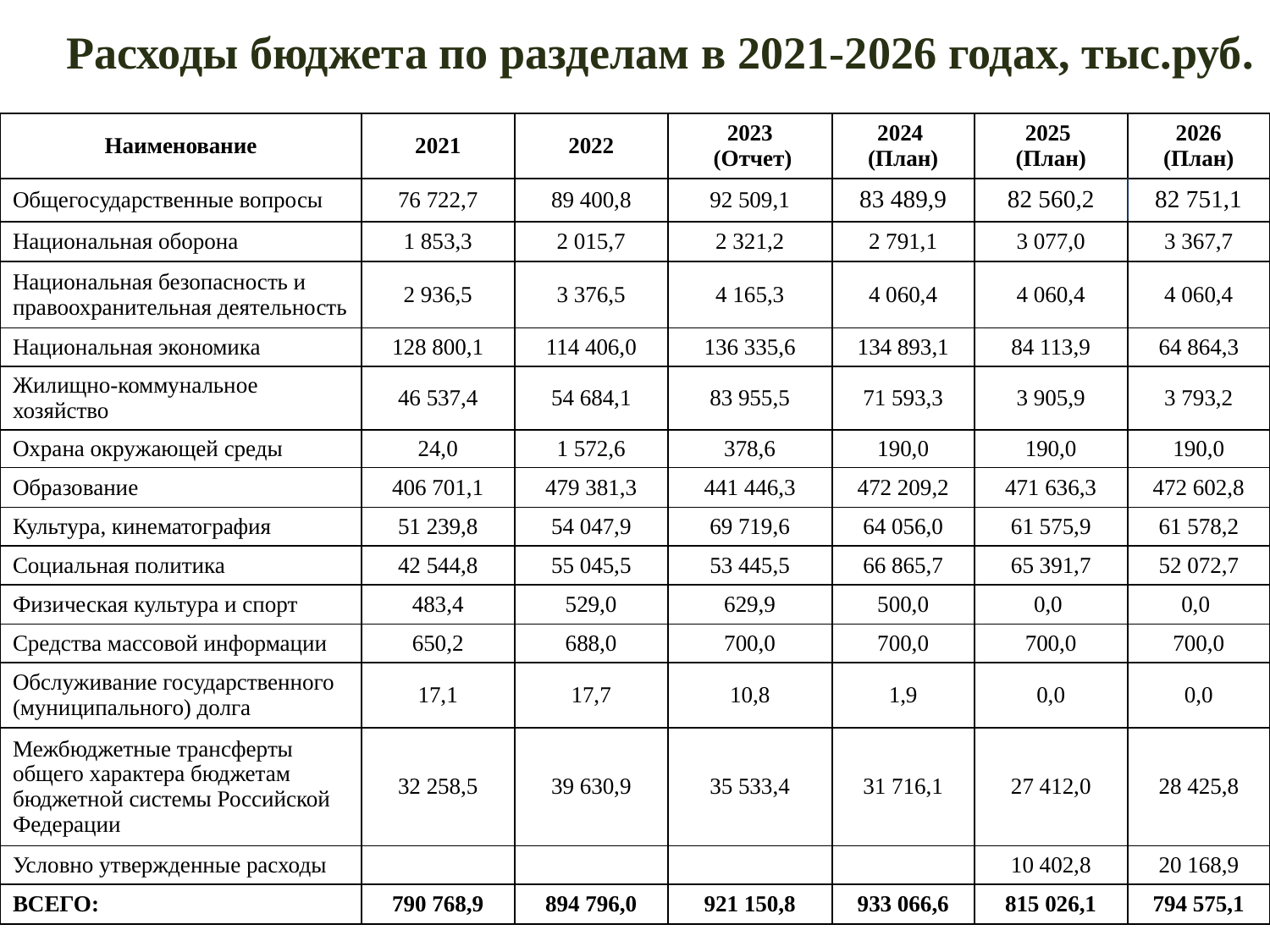

Расходы бюджета по разделам в 2021-2026 годах, тыс.руб.
| Наименование | 2021 | 2022 | 2023 (Отчет) | 2024 (План) | 2025 (План) | 2026 (План) |
| --- | --- | --- | --- | --- | --- | --- |
| Общегосударственные вопросы | 76 722,7 | 89 400,8 | 92 509,1 | 83 489,9 | 82 560,2 | 82 751,1 |
| Национальная оборона | 1 853,3 | 2 015,7 | 2 321,2 | 2 791,1 | 3 077,0 | 3 367,7 |
| Национальная безопасность и правоохранительная деятельность | 2 936,5 | 3 376,5 | 4 165,3 | 4 060,4 | 4 060,4 | 4 060,4 |
| Национальная экономика | 128 800,1 | 114 406,0 | 136 335,6 | 134 893,1 | 84 113,9 | 64 864,3 |
| Жилищно-коммунальное хозяйство | 46 537,4 | 54 684,1 | 83 955,5 | 71 593,3 | 3 905,9 | 3 793,2 |
| Охрана окружающей среды | 24,0 | 1 572,6 | 378,6 | 190,0 | 190,0 | 190,0 |
| Образование | 406 701,1 | 479 381,3 | 441 446,3 | 472 209,2 | 471 636,3 | 472 602,8 |
| Культура, кинематография | 51 239,8 | 54 047,9 | 69 719,6 | 64 056,0 | 61 575,9 | 61 578,2 |
| Социальная политика | 42 544,8 | 55 045,5 | 53 445,5 | 66 865,7 | 65 391,7 | 52 072,7 |
| Физическая культура и спорт | 483,4 | 529,0 | 629,9 | 500,0 | 0,0 | 0,0 |
| Средства массовой информации | 650,2 | 688,0 | 700,0 | 700,0 | 700,0 | 700,0 |
| Обслуживание государственного (муниципального) долга | 17,1 | 17,7 | 10,8 | 1,9 | 0,0 | 0,0 |
| Межбюджетные трансферты общего характера бюджетам бюджетной системы Российской Федерации | 32 258,5 | 39 630,9 | 35 533,4 | 31 716,1 | 27 412,0 | 28 425,8 |
| Условно утвержденные расходы |  |  |  |  | 10 402,8 | 20 168,9 |
| ВСЕГО: | 790 768,9 | 894 796,0 | 921 150,8 | 933 066,6 | 815 026,1 | 794 575,1 |